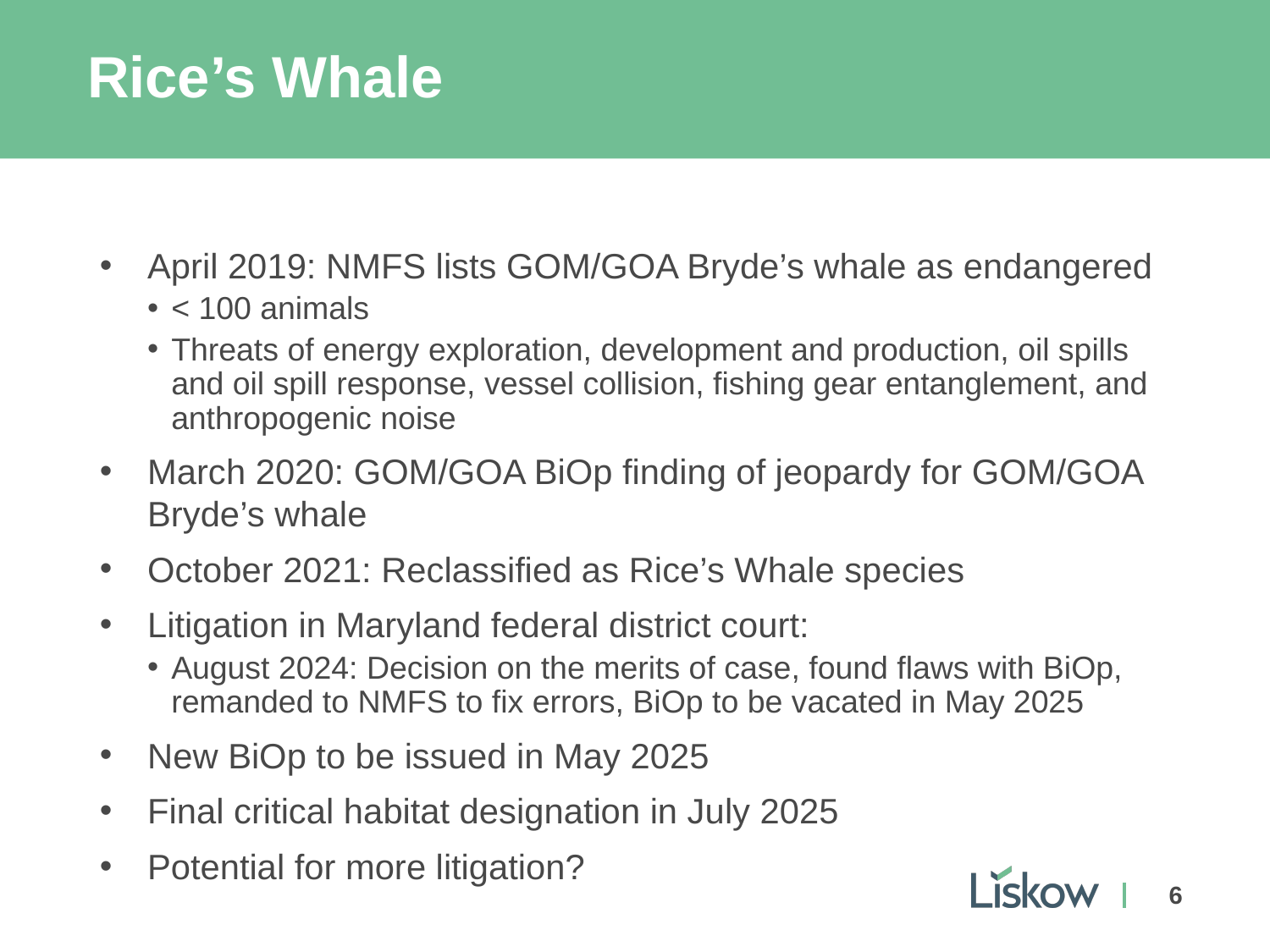

# Rice’s Whale
April 2019: NMFS lists GOM/GOA Bryde’s whale as endangered
< 100 animals
Threats of energy exploration, development and production, oil spills and oil spill response, vessel collision, fishing gear entanglement, and anthropogenic noise
March 2020: GOM/GOA BiOp finding of jeopardy for GOM/GOA Bryde’s whale
October 2021: Reclassified as Rice’s Whale species
Litigation in Maryland federal district court:
August 2024: Decision on the merits of case, found flaws with BiOp, remanded to NMFS to fix errors, BiOp to be vacated in May 2025
New BiOp to be issued in May 2025
Final critical habitat designation in July 2025
Potential for more litigation?

6